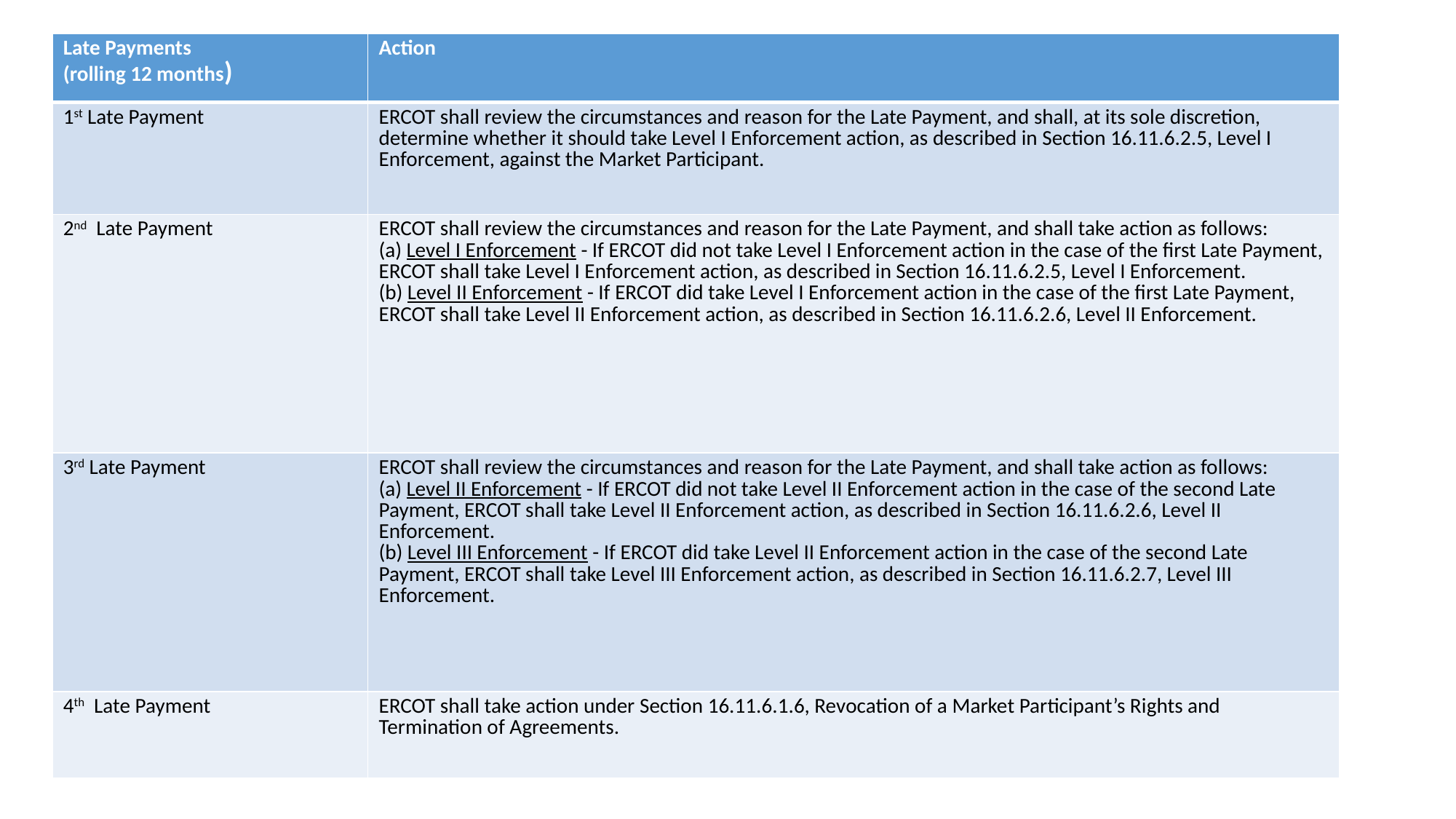

| Late Payments (rolling 12 months) | Action |
| --- | --- |
| 1st Late Payment | ERCOT shall review the circumstances and reason for the Late Payment, and shall, at its sole discretion, determine whether it should take Level I Enforcement action, as described in Section 16.11.6.2.5, Level I Enforcement, against the Market Participant. |
| 2nd Late Payment | ERCOT shall review the circumstances and reason for the Late Payment, and shall take action as follows: (a) Level I Enforcement - If ERCOT did not take Level I Enforcement action in the case of the first Late Payment, ERCOT shall take Level I Enforcement action, as described in Section 16.11.6.2.5, Level I Enforcement. (b) Level II Enforcement - If ERCOT did take Level I Enforcement action in the case of the first Late Payment, ERCOT shall take Level II Enforcement action, as described in Section 16.11.6.2.6, Level II Enforcement. |
| 3rd Late Payment | ERCOT shall review the circumstances and reason for the Late Payment, and shall take action as follows: (a) Level II Enforcement - If ERCOT did not take Level II Enforcement action in the case of the second Late Payment, ERCOT shall take Level II Enforcement action, as described in Section 16.11.6.2.6, Level II Enforcement. (b) Level III Enforcement - If ERCOT did take Level II Enforcement action in the case of the second Late Payment, ERCOT shall take Level III Enforcement action, as described in Section 16.11.6.2.7, Level III Enforcement. |
| 4th Late Payment | ERCOT shall take action under Section 16.11.6.1.6, Revocation of a Market Participant’s Rights and Termination of Agreements. |